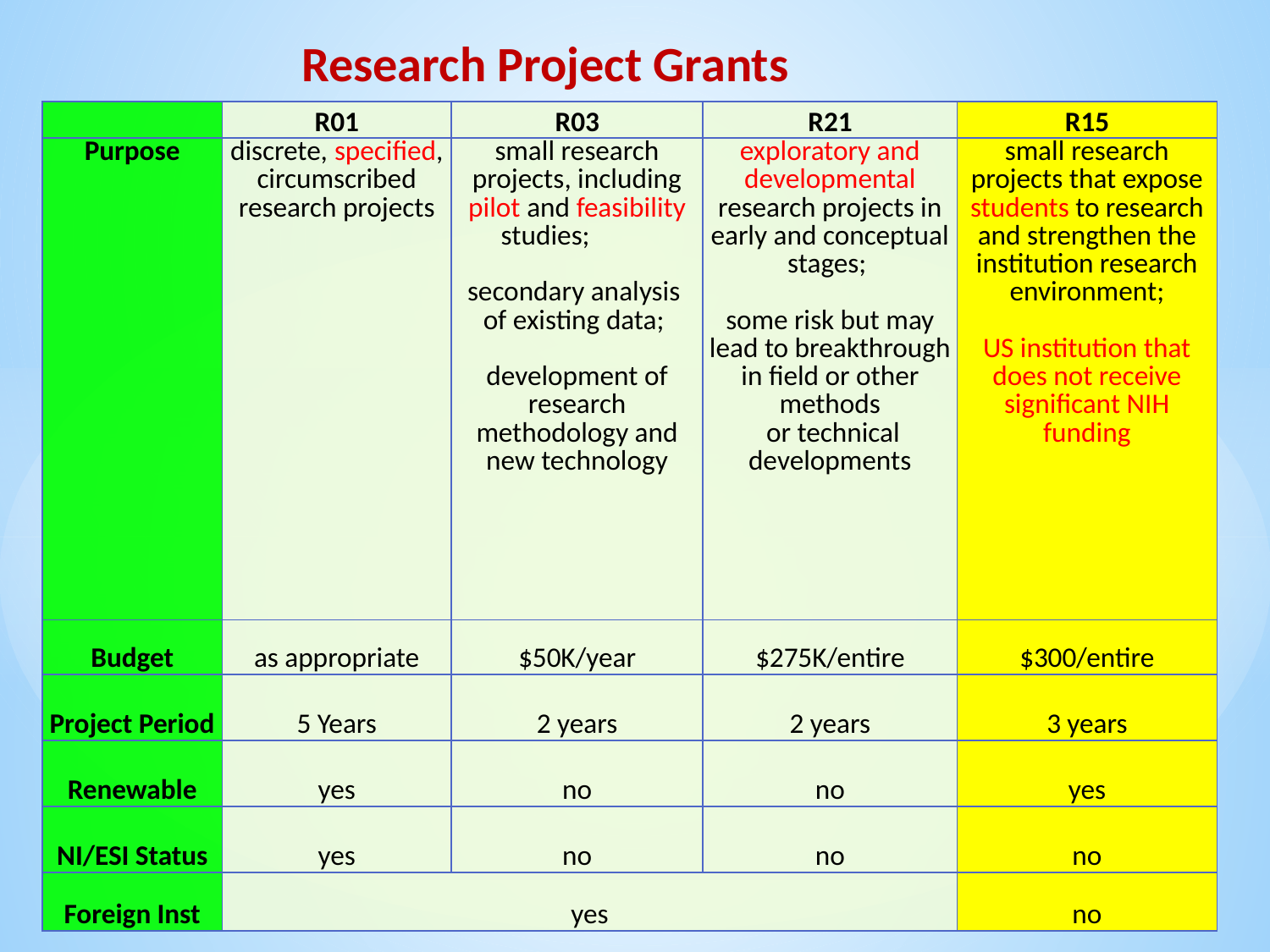

Research Project Grants
|  | R01 | R03 | R21 | R15 |
| --- | --- | --- | --- | --- |
| Purpose | discrete, specified, circumscribed research projects | small research projects, including pilot and feasibility studies; secondary analysis of existing data; development of research methodology and new technology | exploratory and developmental research projects in early and conceptual stages; some risk but may lead to breakthrough in field or other methods or technical developments | small research projects that expose students to research and strengthen the institution research environment; US institution that does not receive significant NIH funding |
| Budget | as appropriate | $50K/year | $275K/entire | $300/entire |
| Project Period | 5 Years | 2 years | 2 years | 3 years |
| Renewable | yes | no | no | yes |
| NI/ESI Status | yes | no | no | no |
| Foreign Inst | yes |  |  | no |